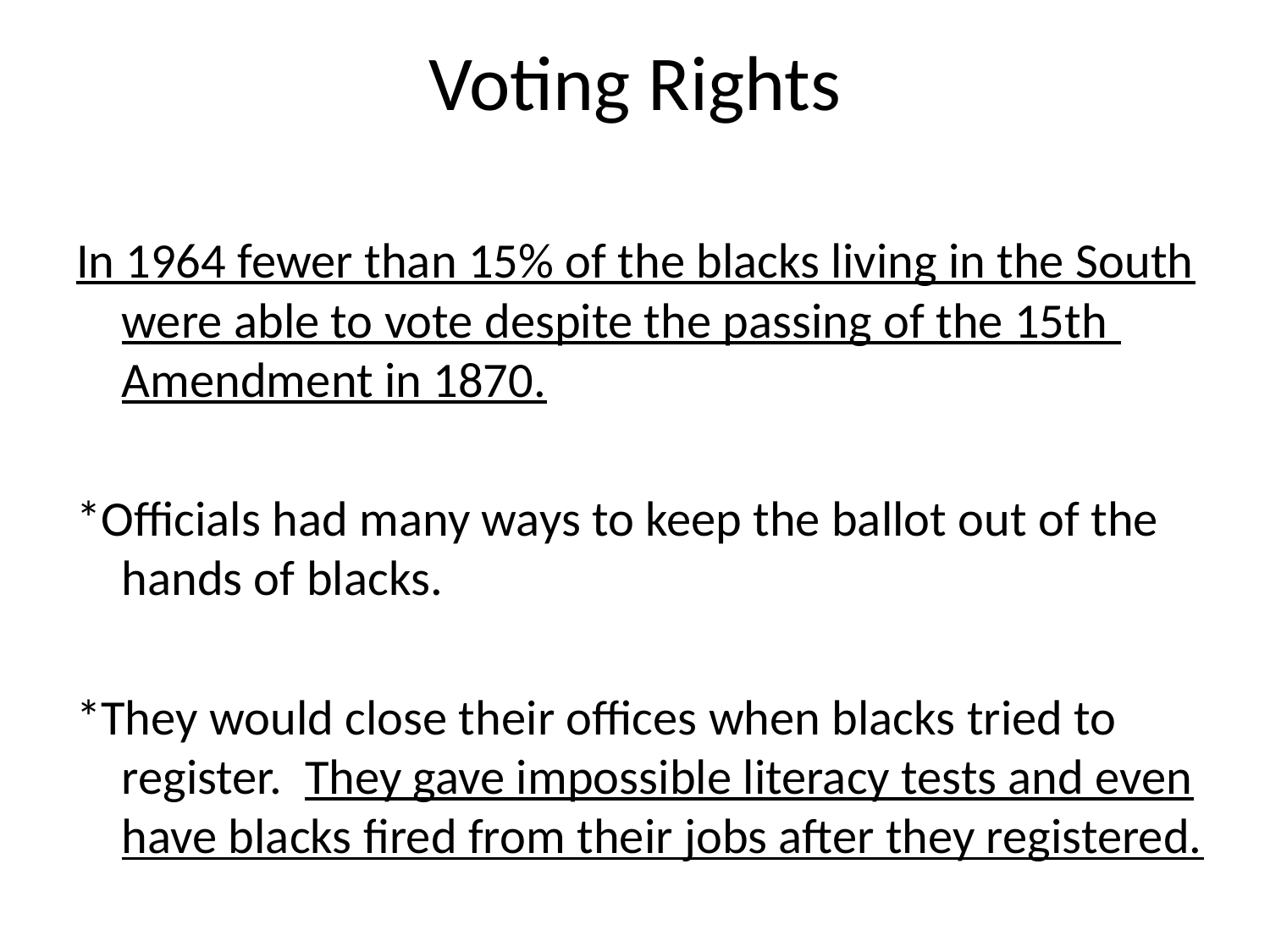

# Voting Rights
In 1964 fewer than 15% of the blacks living in the South were able to vote despite the passing of the 15th  Amendment in 1870.

*Officials had many ways to keep the ballot out of the hands of blacks.

*They would close their offices when blacks tried to register.  They gave impossible literacy tests and even have blacks fired from their jobs after they registered.